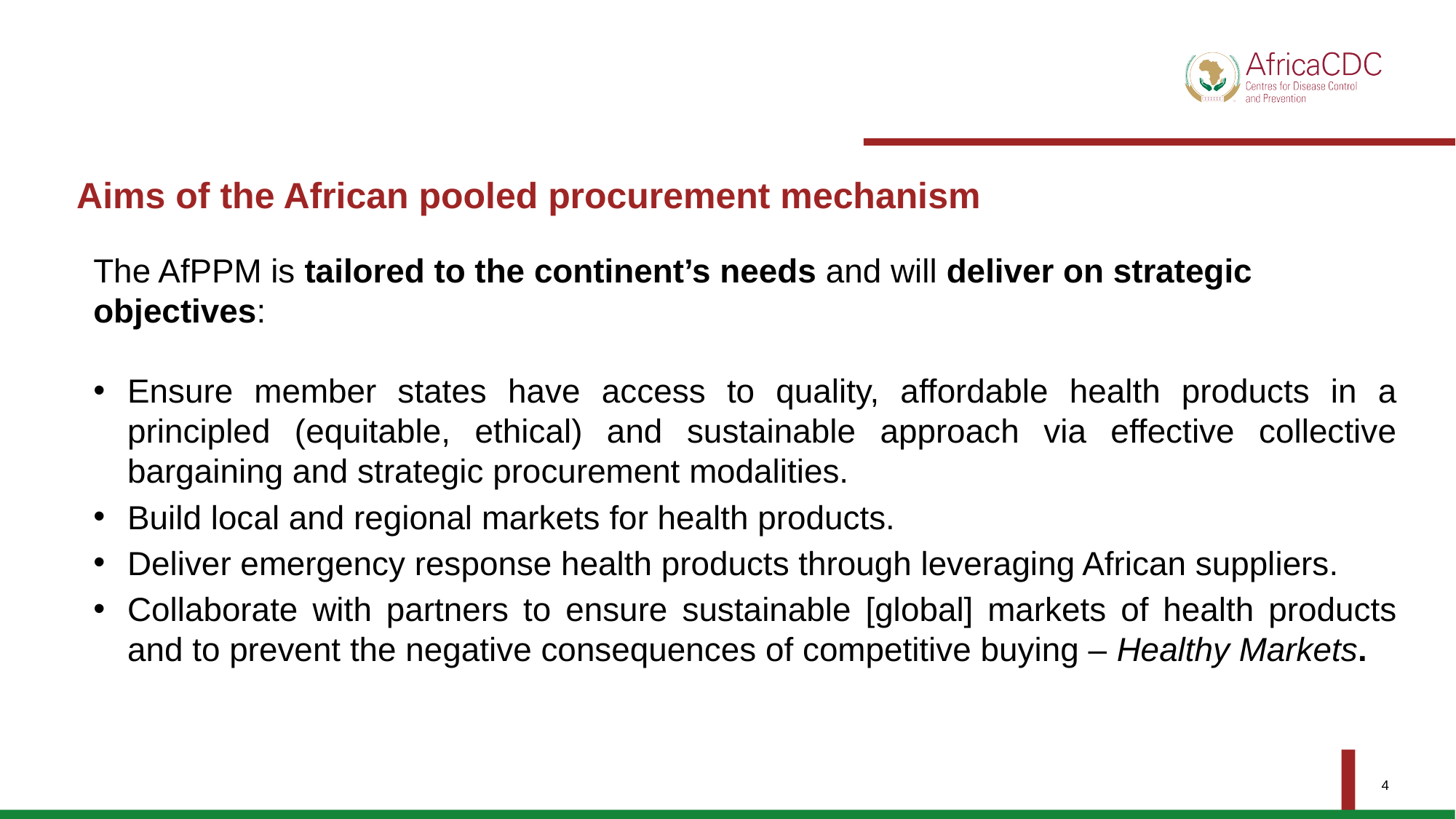

# Aims of the African pooled procurement mechanism
The AfPPM is tailored to the continent’s needs and will deliver on strategic objectives:

Ensure member states have access to quality, affordable health products in a principled (equitable, ethical) and sustainable approach via effective collective bargaining and strategic procurement modalities.
Build local and regional markets for health products.
Deliver emergency response health products through leveraging African suppliers.
Collaborate with partners to ensure sustainable [global] markets of health products and to prevent the negative consequences of competitive buying – Healthy Markets.